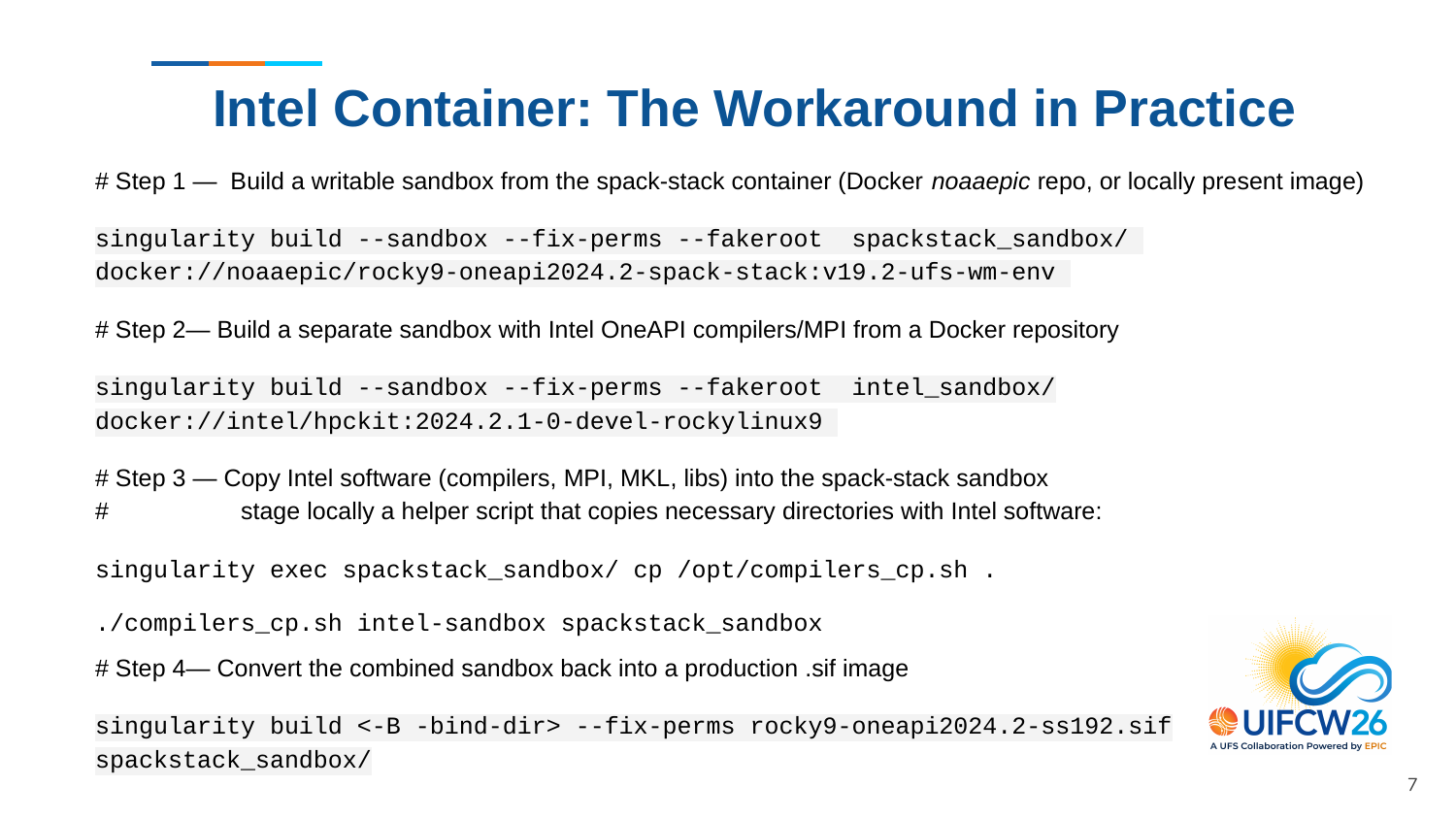

# Intel Container: The Workaround in Practice
# Step 1 —  Build a writable sandbox from the spack-stack container (Docker noaaepic repo, or locally present image)
singularity build --sandbox --fix-perms --fakeroot  spackstack_sandbox/  docker://noaaepic/rocky9-oneapi2024.2-spack-stack:v19.2-ufs-wm-env
# Step 2— Build a separate sandbox with Intel OneAPI compilers/MPI from a Docker repository
singularity build --sandbox --fix-perms --fakeroot  intel_sandbox/ docker://intel/hpckit:2024.2.1-0-devel-rockylinux9
# Step 3 — Copy Intel software (compilers, MPI, MKL, libs) into the spack-stack sandbox #	stage locally a helper script that copies necessary directories with Intel software:
singularity exec spackstack_sandbox/ cp /opt/compilers_cp.sh .
./compilers_cp.sh intel-sandbox spackstack_sandbox
# Step 4— Convert the combined sandbox back into a production .sif image
singularity build <-B -bind-dir> --fix-perms rocky9-oneapi2024.2-ss192.sif spackstack_sandbox/
7